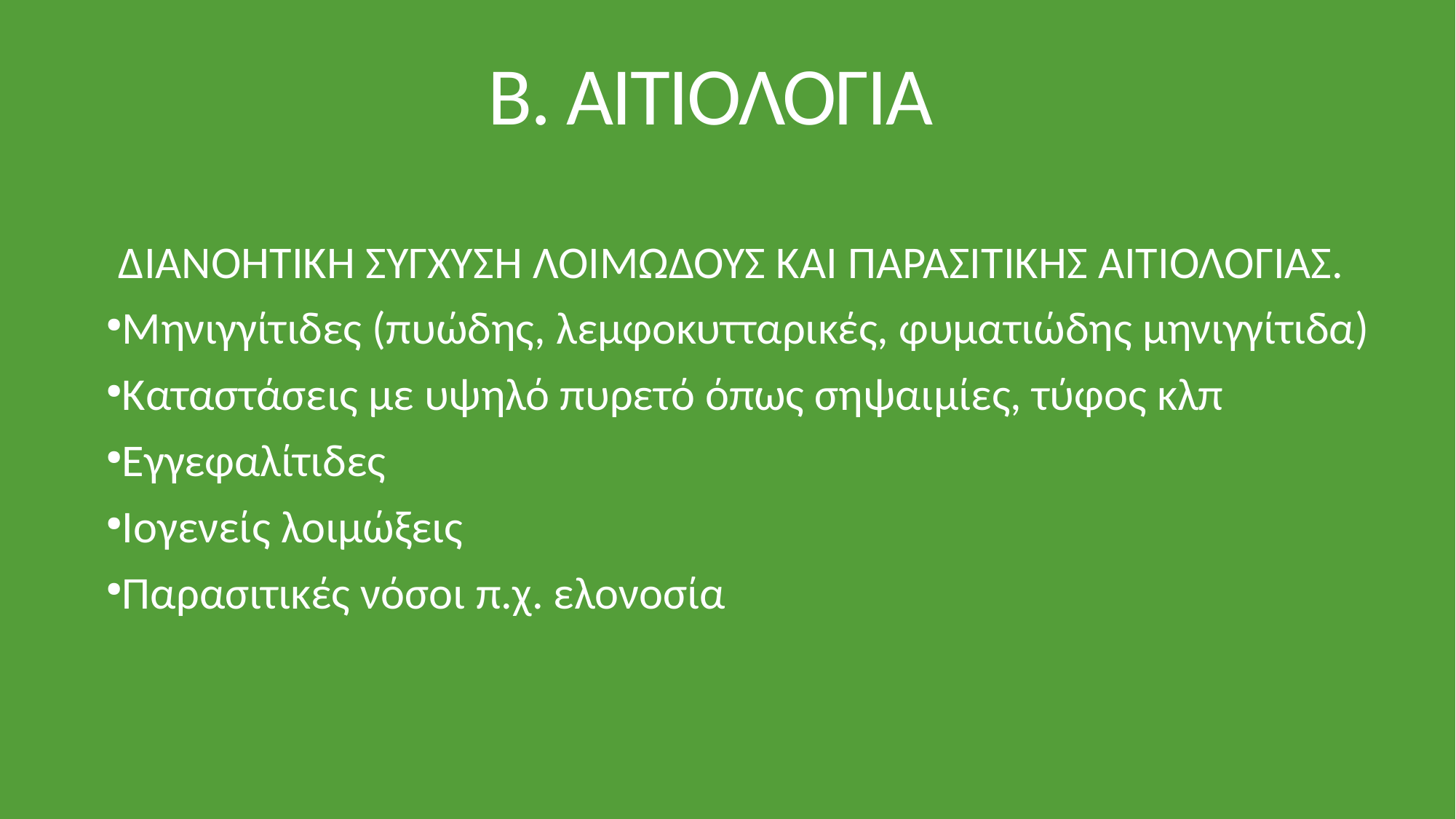

Β. ΑΙΤΙΟΛΟΓΙΑ
ΔΙΑΝΟΗΤΙΚΗ ΣΥΓΧΥΣΗ ΛΟΙΜΩΔΟΥΣ ΚΑΙ ΠΑΡΑΣΙΤΙΚΗΣ ΑΙΤΙΟΛΟΓΙΑΣ.
Μηνιγγίτιδες (πυώδης, λεμφοκυτταρικές, φυματιώδης μηνιγγίτιδα)
Καταστάσεις με υψηλό πυρετό όπως σηψαιμίες, τύφος κλπ
Εγγεφαλίτιδες
Ιογενείς λοιμώξεις
Παρασιτικές νόσοι π.χ. ελονοσία